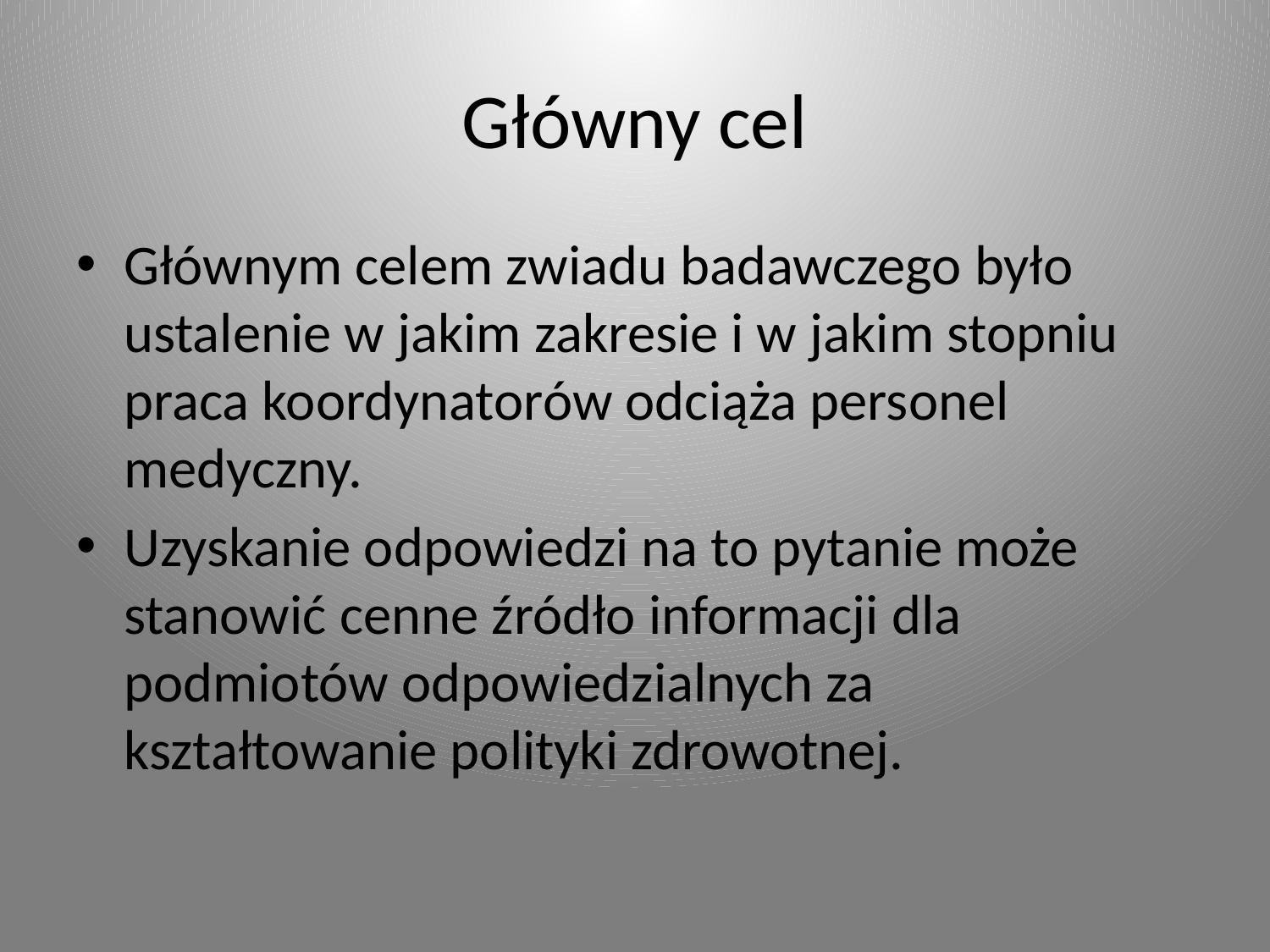

# Główny cel
Głównym celem zwiadu badawczego było ustalenie w jakim zakresie i w jakim stopniu praca koordynatorów odciąża personel medyczny.
Uzyskanie odpowiedzi na to pytanie może stanowić cenne źródło informacji dla podmiotów odpowiedzialnych za kształtowanie polityki zdrowotnej.